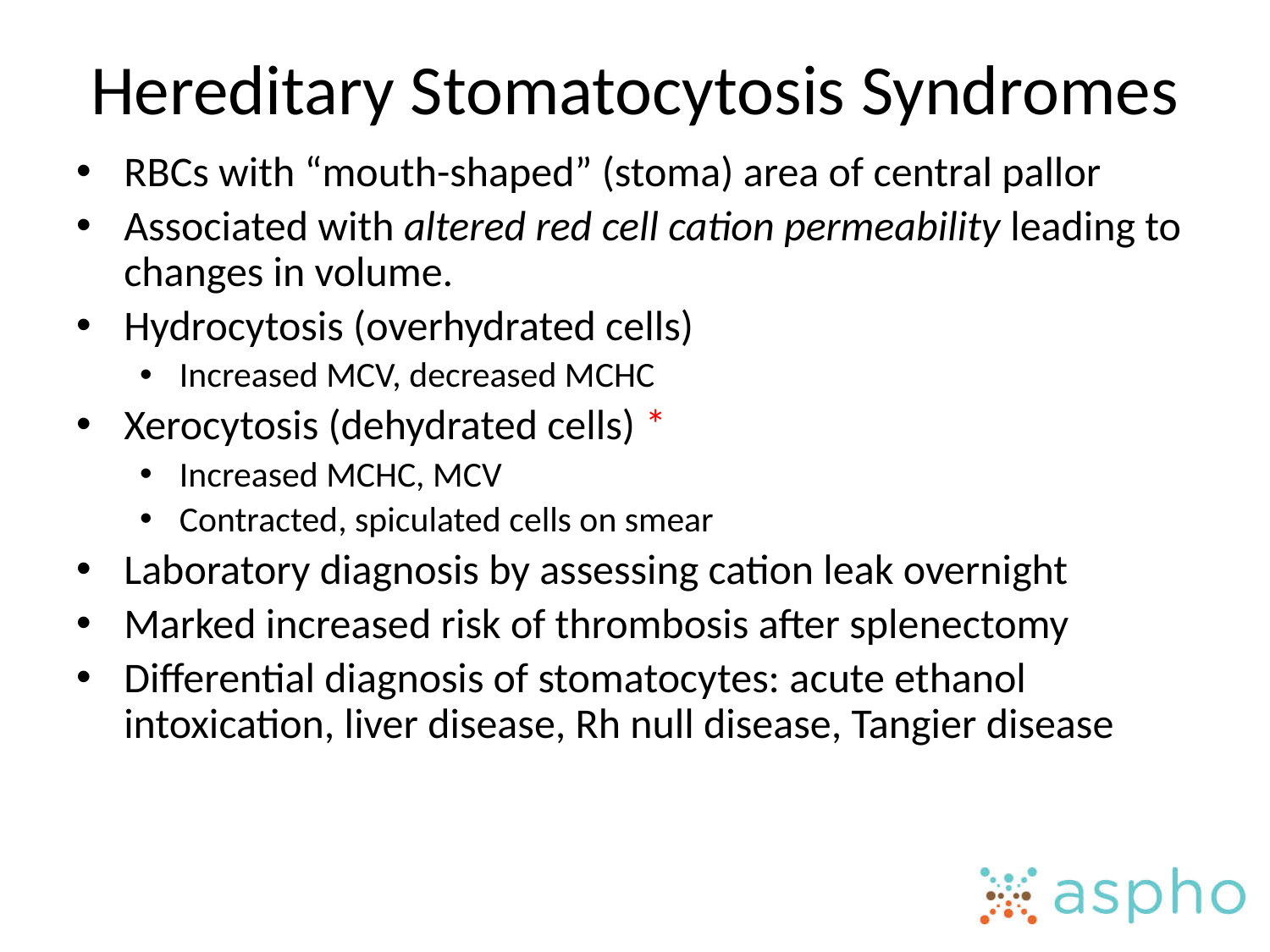

# Hereditary Stomatocytosis Syndromes
RBCs with “mouth-shaped” (stoma) area of central pallor
Associated with altered red cell cation permeability leading to changes in volume.
Hydrocytosis (overhydrated cells)
Increased MCV, decreased MCHC
Xerocytosis (dehydrated cells) *
Increased MCHC, MCV
Contracted, spiculated cells on smear
Laboratory diagnosis by assessing cation leak overnight
Marked increased risk of thrombosis after splenectomy
Differential diagnosis of stomatocytes: acute ethanol intoxication, liver disease, Rh null disease, Tangier disease